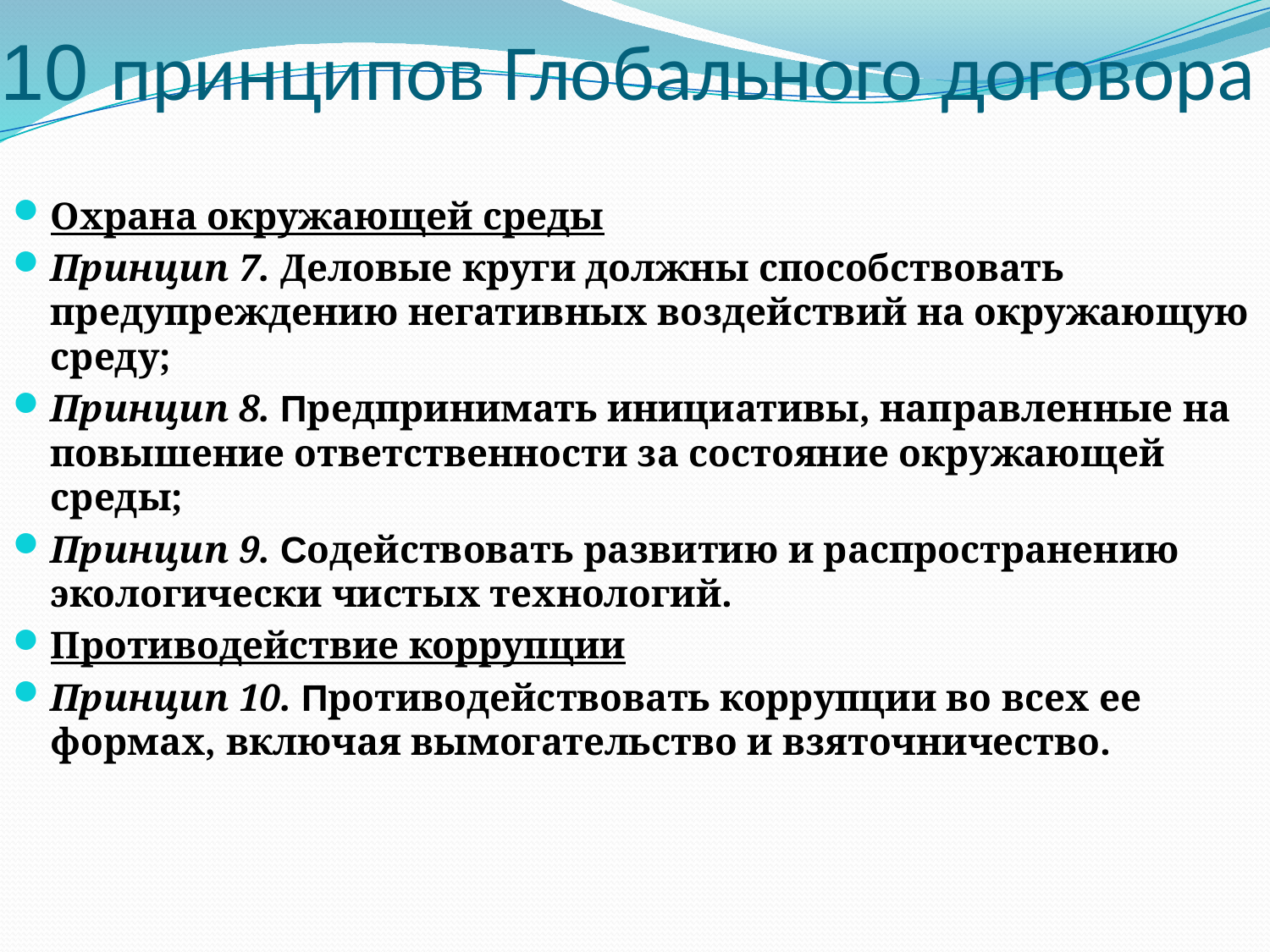

# 10 принципов Глобального договора
Охрана окружающей среды
Принцип 7. Деловые круги должны способствовать предупреждению негативных воздействий на окружающую среду;
Принцип 8. Предпринимать инициативы, направленные на повышение ответственности за состояние окружающей среды;
Принцип 9. Содействовать развитию и распространению экологически чистых технологий.
Противодействие коррупции
Принцип 10. Противодействовать коррупции во всех ее формах, включая вымогательство и взяточничество.